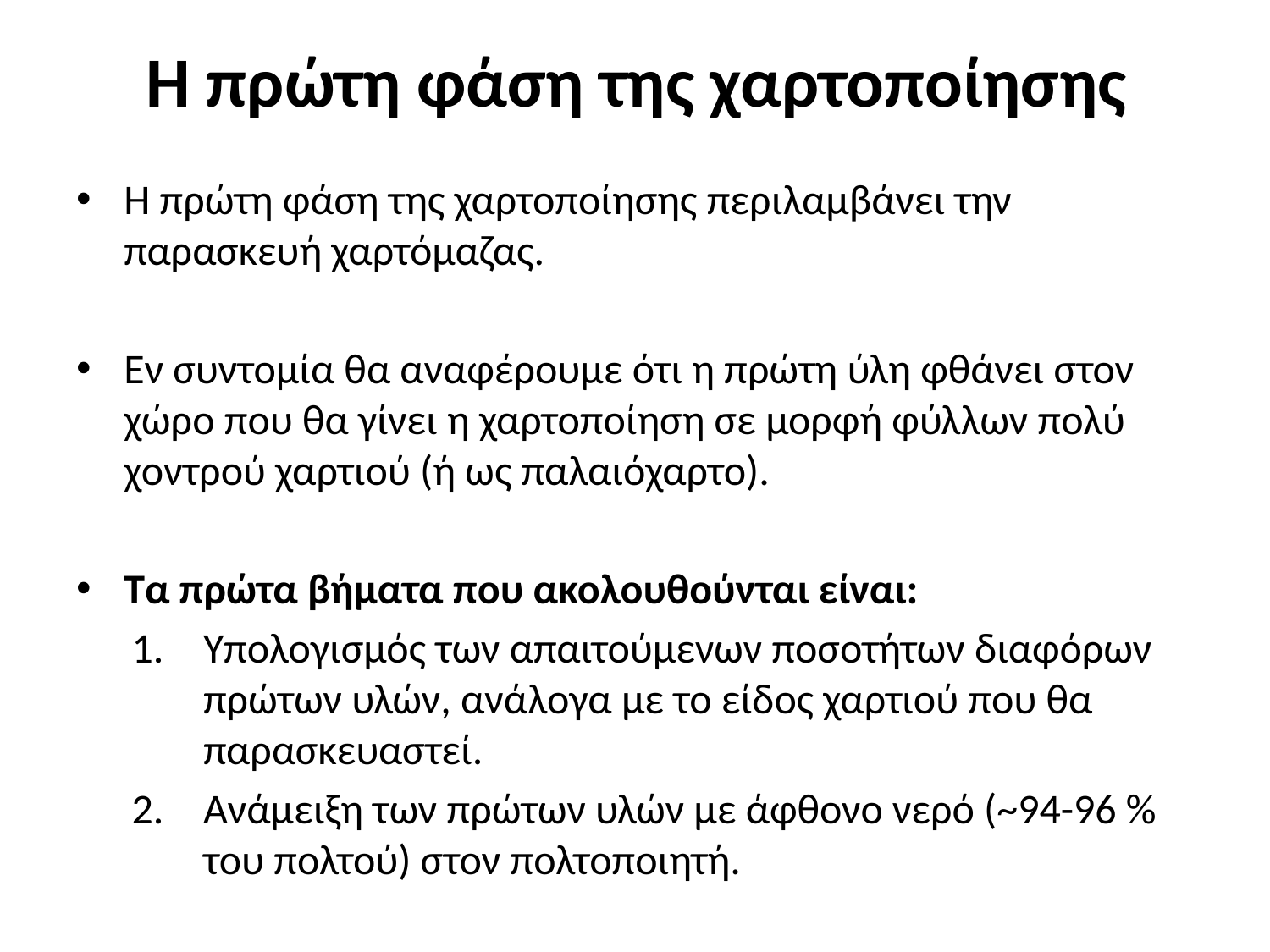

# H πρώτη φάση της χαρτοποίησης
Η πρώτη φάση της χαρτοποίησης περιλαμβάνει την παρασκευή χαρτόμαζας.

Εν συντομία θα αναφέρουμε ότι η πρώτη ύλη φθάνει στον χώρο που θα γίνει η χαρτοποίηση σε μορφή φύλλων πολύ χοντρού χαρτιού (ή ως παλαιόχαρτο).

Τα πρώτα βήματα που ακολουθούνται είναι:
Υπολογισμός των απαιτούμενων ποσοτήτων διαφόρων πρώτων υλών, ανάλογα με το είδος χαρτιού που θα παρασκευαστεί.
Ανάμειξη των πρώτων υλών με άφθονο νερό (~94-96 % του πολτού) στον πολτοποιητή.